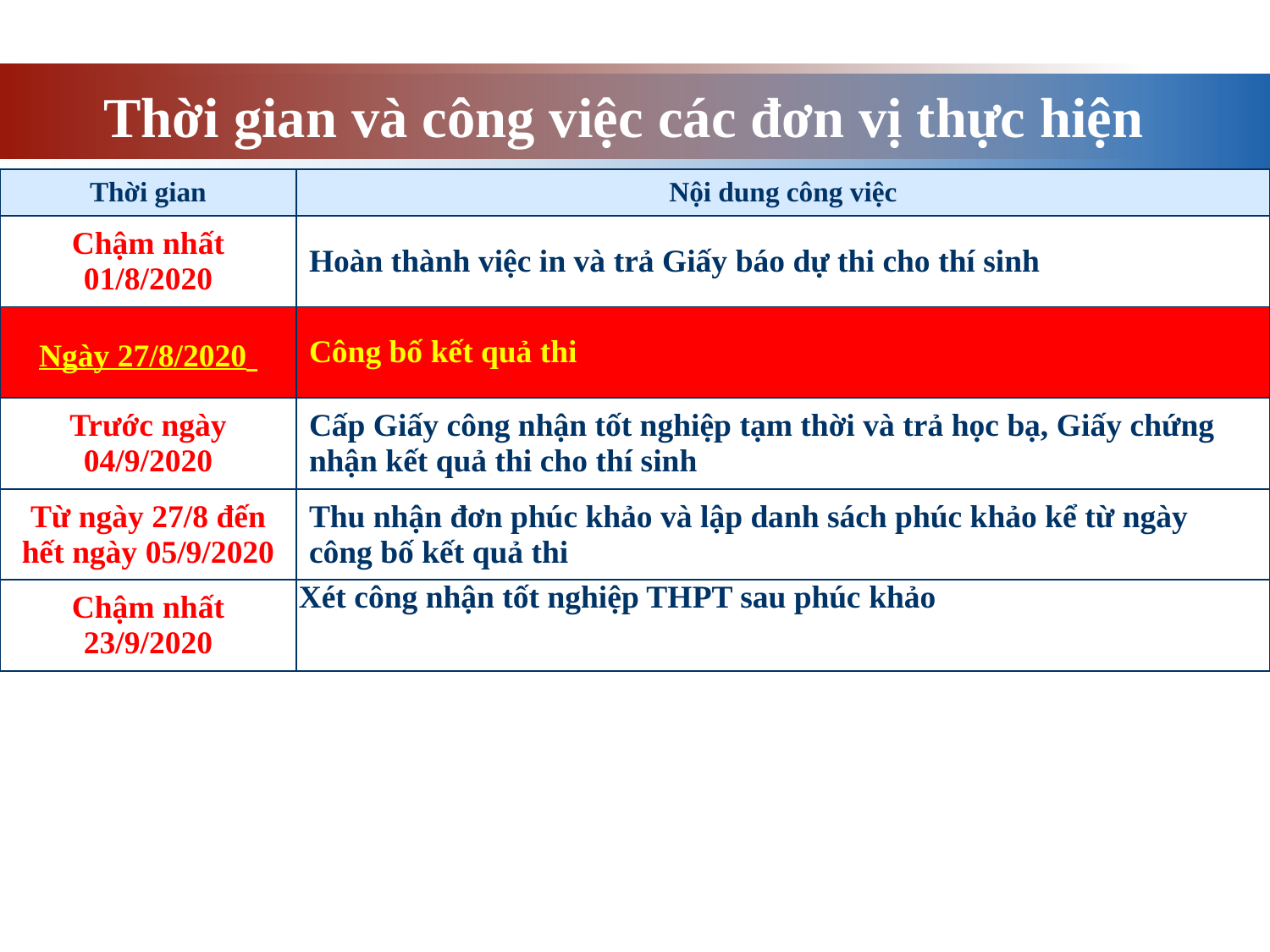

Thời gian và công việc các đơn vị thực hiện
| Thời gian | Nội dung công việc |
| --- | --- |
| Chậm nhất 01/8/2020 | Hoàn thành việc in và trả Giấy báo dự thi cho thí sinh |
| Ngày 27/8/2020 | Công bố kết quả thi |
| Trước ngày 04/9/2020 | Cấp Giấy công nhận tốt nghiệp tạm thời và trả học bạ, Giấy chứng nhận kết quả thi cho thí sinh |
| Từ ngày 27/8 đến hết ngày 05/9/2020 | Thu nhận đơn phúc khảo và lập danh sách phúc khảo kể từ ngày công bố kết quả thi |
| Chậm nhất 23/9/2020 | Xét công nhận tốt nghiệp THPT sau phúc khảo |